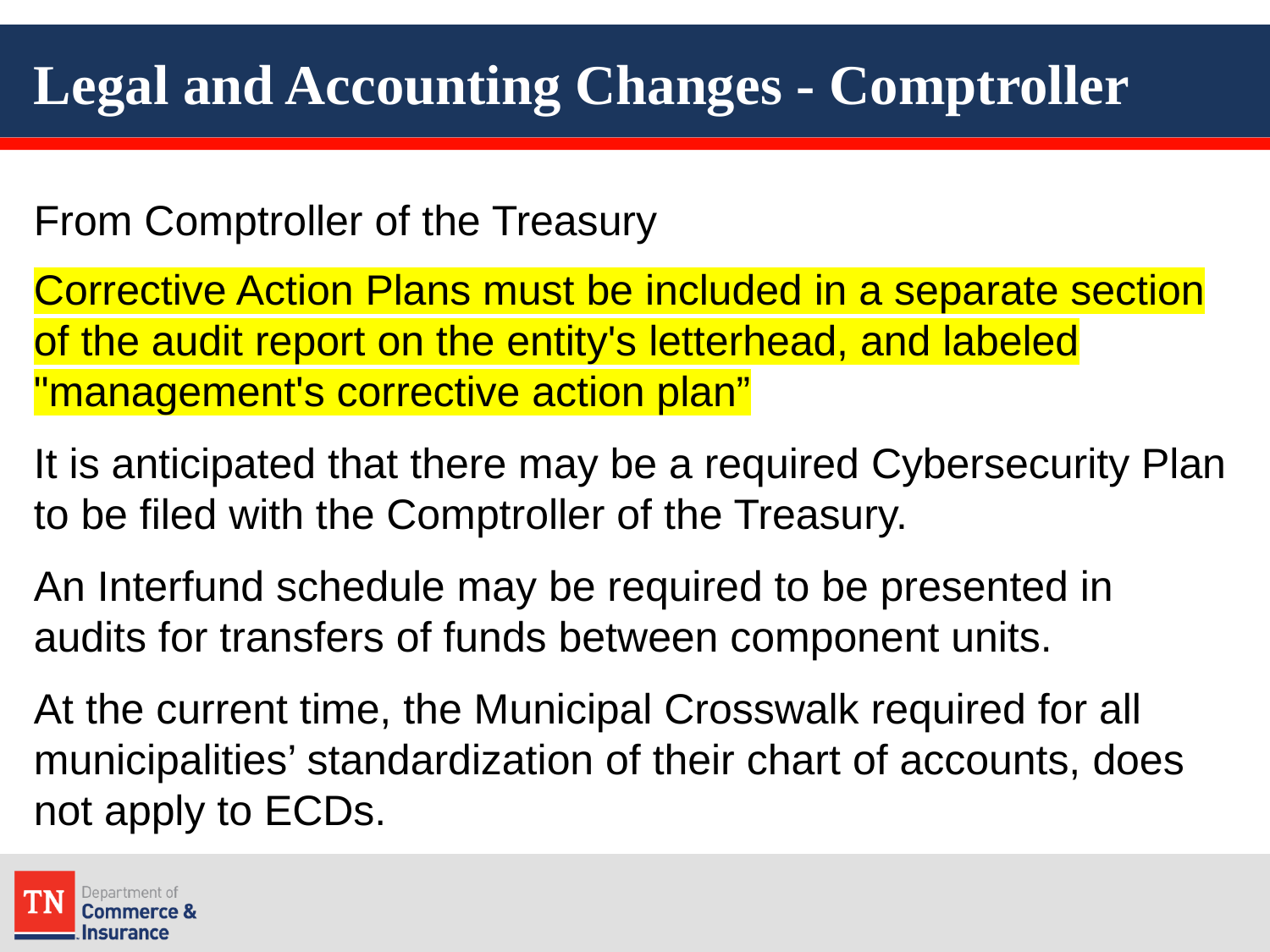

# Legal and Accounting Changes - Comptroller

From Comptroller of the Treasury

Corrective Action Plans must be included in a separate section of the audit report on the entity's letterhead, and labeled "management's corrective action plan”

It is anticipated that there may be a required Cybersecurity Plan to be filed with the Comptroller of the Treasury.

An Interfund schedule may be required to be presented in audits for transfers of funds between component units.

At the current time, the Municipal Crosswalk required for all municipalities’ standardization of their chart of accounts, does not apply to ECDs.